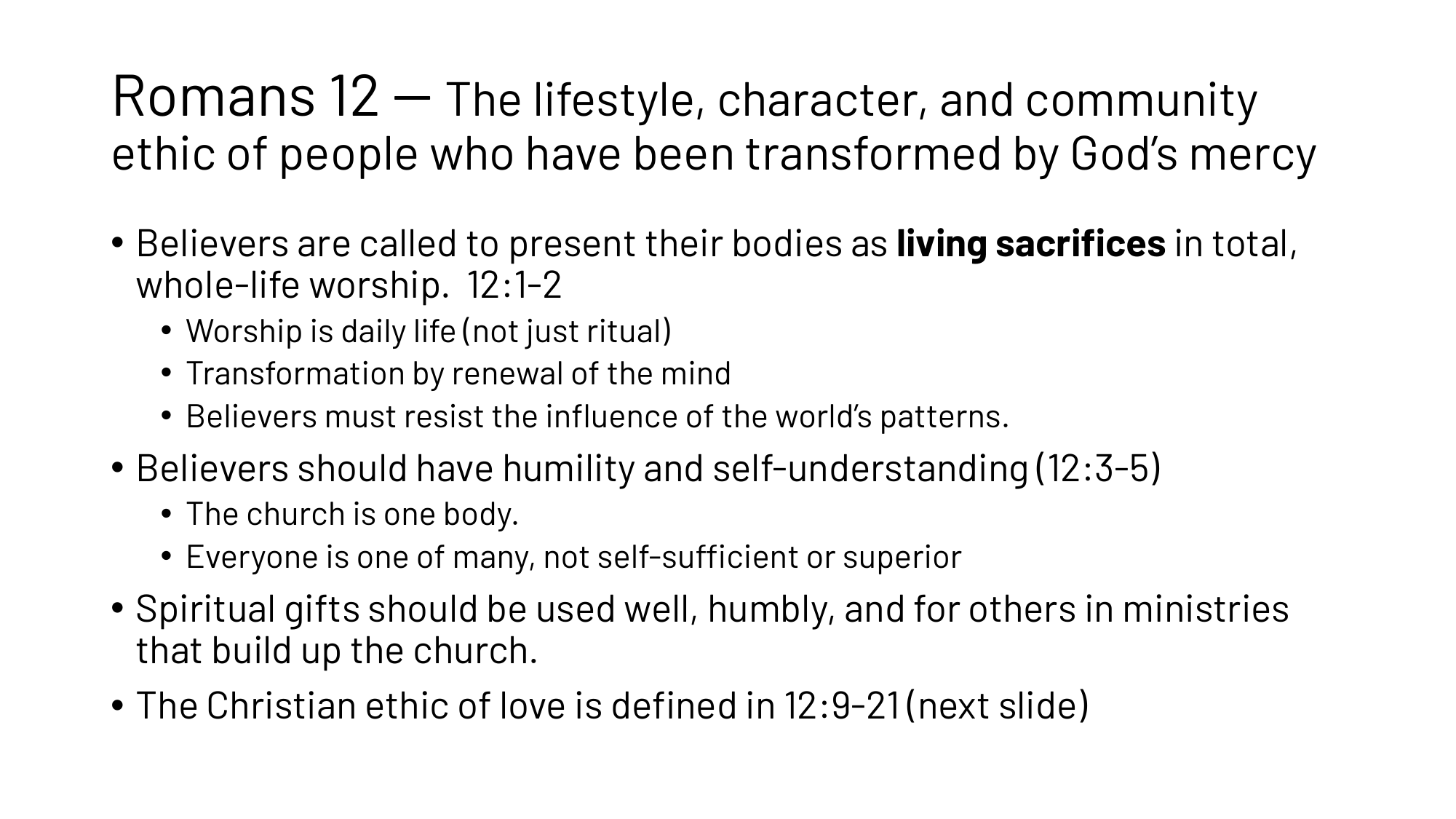

# Romans 12 -- The lifestyle, character, and community ethic of people who have been transformed by God’s mercy
Believers are called to present their bodies as living sacrifices in total, whole-life worship.  12:1-2
Worship is daily life (not just ritual)
Transformation by renewal of the mind
Believers must resist the influence of the world’s patterns.
Believers should have humility and self-understanding (12:3-5)
The church is one body.
Everyone is one of many, not self-sufficient or superior
Spiritual gifts should be used well, humbly, and for others in ministries that build up the church.
The Christian ethic of love is defined in 12:9-21 (next slide)